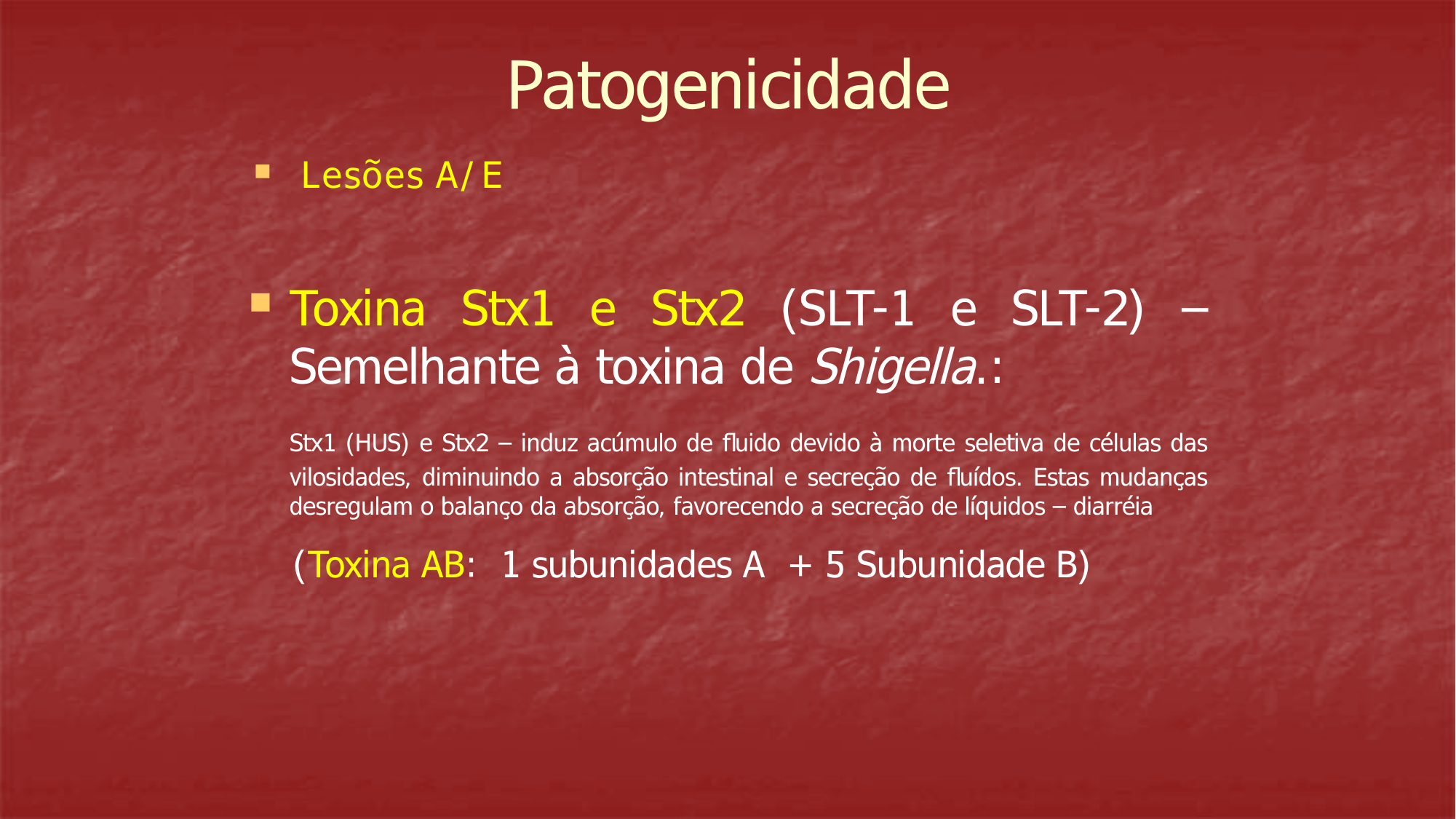

# Patogenicidade
  Lesões A/E
Toxina Stx1 e Stx2 (SLT-1 e SLT-2) – Semelhante à toxina de Shigella.:
	Stx1 (HUS) e Stx2 – induz acúmulo de fluido devido à morte seletiva de células das vilosidades, diminuindo a absorção intestinal e secreção de fluídos. Estas mudanças desregulam o balanço da absorção, favorecendo a secreção de líquidos – diarréia
   (Toxina AB:  1 subunidades A  + 5 Subunidade B)